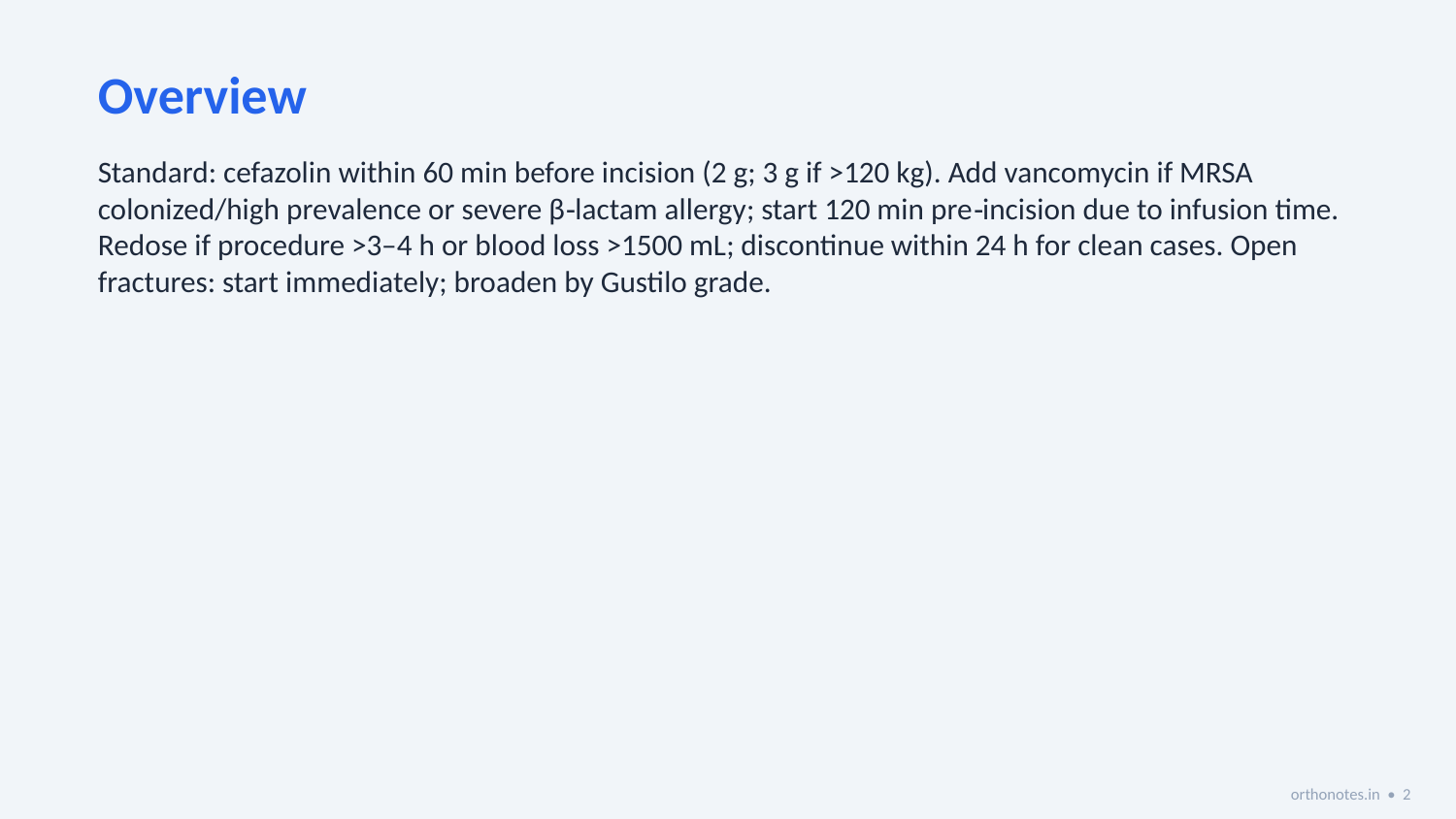

Overview
Standard: cefazolin within 60 min before incision (2 g; 3 g if >120 kg). Add vancomycin if MRSA colonized/high prevalence or severe β‑lactam allergy; start 120 min pre‑incision due to infusion time. Redose if procedure >3–4 h or blood loss >1500 mL; discontinue within 24 h for clean cases. Open fractures: start immediately; broaden by Gustilo grade.
orthonotes.in  •  2